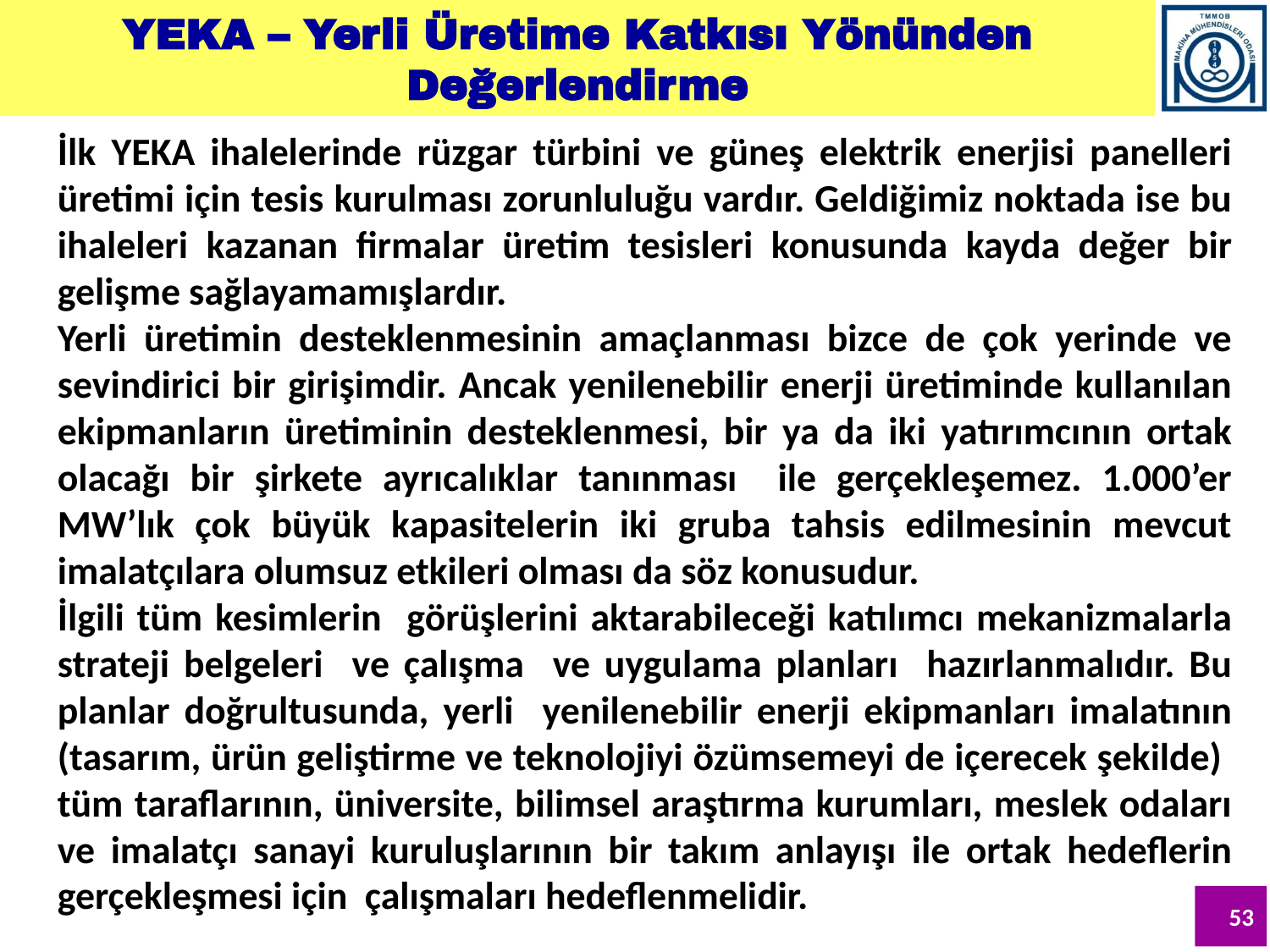

YEKA – Yerli Üretime Katkısı Yönünden Değerlendirme
İlk YEKA ihalelerinde rüzgar türbini ve güneş elektrik enerjisi panelleri üretimi için tesis kurulması zorunluluğu vardır. Geldiğimiz noktada ise bu ihaleleri kazanan firmalar üretim tesisleri konusunda kayda değer bir gelişme sağlayamamışlardır.
Yerli üretimin desteklenmesinin amaçlanması bizce de çok yerinde ve sevindirici bir girişimdir. Ancak yenilenebilir enerji üretiminde kullanılan ekipmanların üretiminin desteklenmesi, bir ya da iki yatırımcının ortak olacağı bir şirkete ayrıcalıklar tanınması  ile gerçekleşemez. 1.000’er MW’lık çok büyük kapasitelerin iki gruba tahsis edilmesinin mevcut imalatçılara olumsuz etkileri olması da söz konusudur.
İlgili tüm kesimlerin  görüşlerini aktarabileceği katılımcı mekanizmalarla strateji belgeleri  ve çalışma  ve uygulama planları  hazırlanmalıdır. Bu planlar doğrultusunda, yerli  yenilenebilir enerji ekipmanları imalatının (tasarım, ürün geliştirme ve teknolojiyi özümsemeyi de içerecek şekilde)  tüm taraflarının, üniversite, bilimsel araştırma kurumları, meslek odaları ve imalatçı sanayi kuruluşlarının bir takım anlayışı ile ortak hedeflerin gerçekleşmesi için  çalışmaları hedeflenmelidir.
53